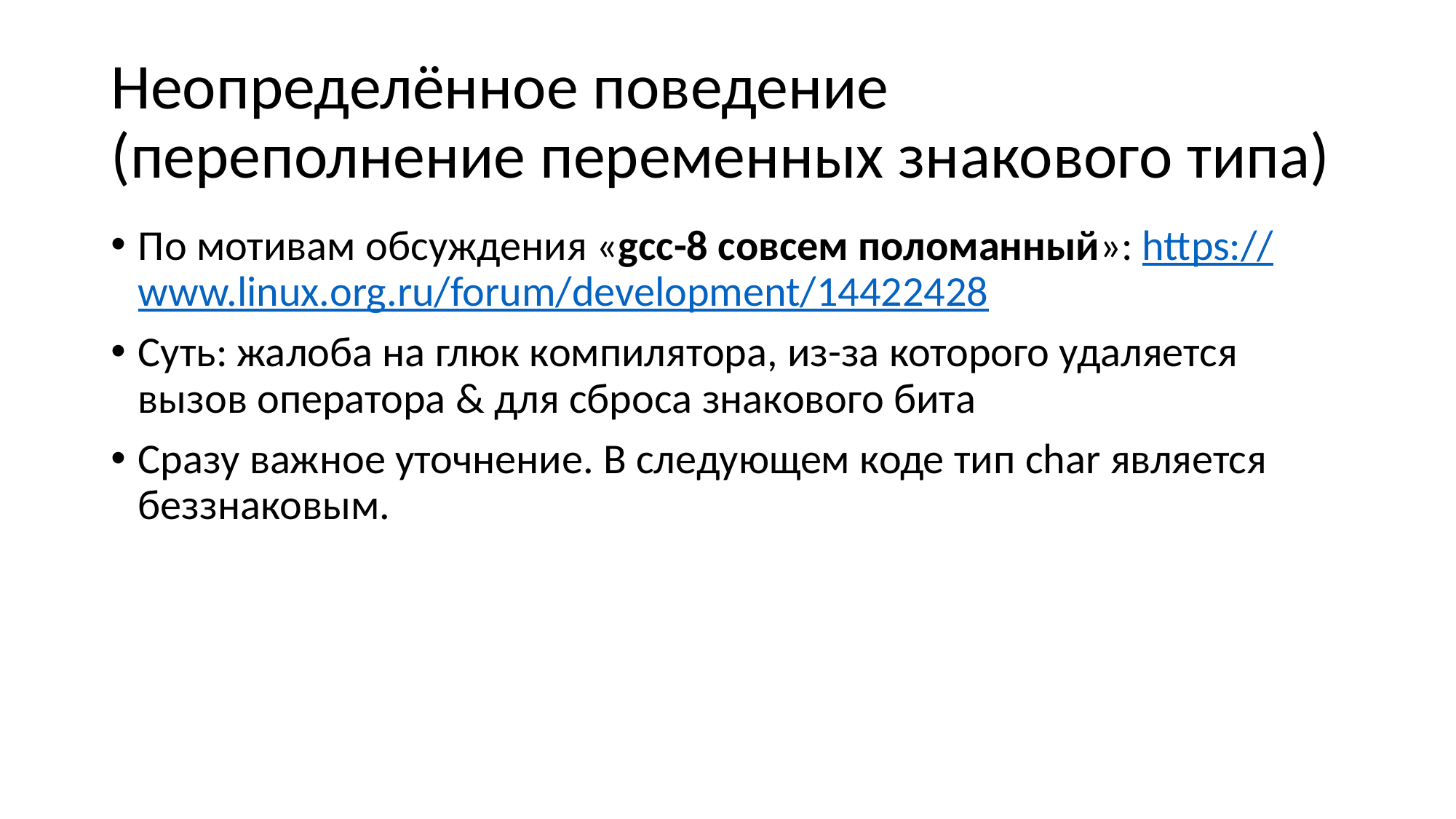

# Неопределённое поведение (переполнение переменных знакового типа)
По мотивам обсуждения «gcc-8 совсем поломанный»: https://www.linux.org.ru/forum/development/14422428
Суть: жалоба на глюк компилятора, из-за которого удаляется вызов оператора & для сброса знакового бита
Сразу важное уточнение. В следующем коде тип char является беззнаковым.